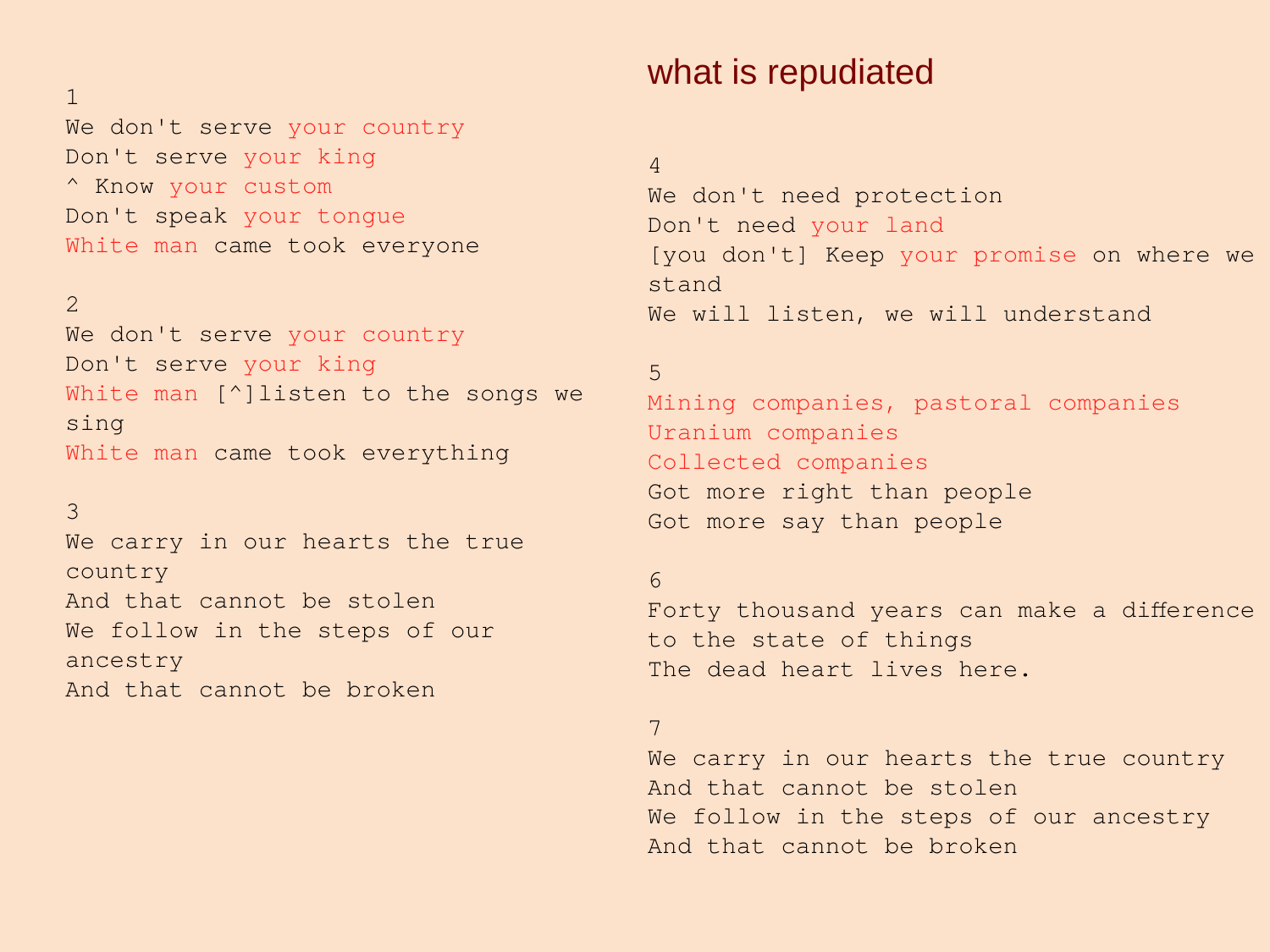

what is repudiated
1
We don't serve your country
Don't serve your king
^ Know your custom
Don't speak your tongue
White man came took everyone

2
We don't serve your country
Don't serve your king
White man [^]listen to the songs we sing
White man came took everything

3
We carry in our hearts the true country
And that cannot be stolen
We follow in the steps of our ancestry
And that cannot be broken

4
We don't need protection
Don't need your land
[you don't] Keep your promise on where we stand
We will listen, we will understand

5
Mining companies, pastoral companies
Uranium companies
Collected companies
Got more right than people
Got more say than people

6
Forty thousand years can make a difference to the state of things
The dead heart lives here.

7
We carry in our hearts the true country
And that cannot be stolen
We follow in the steps of our ancestry
And that cannot be broken